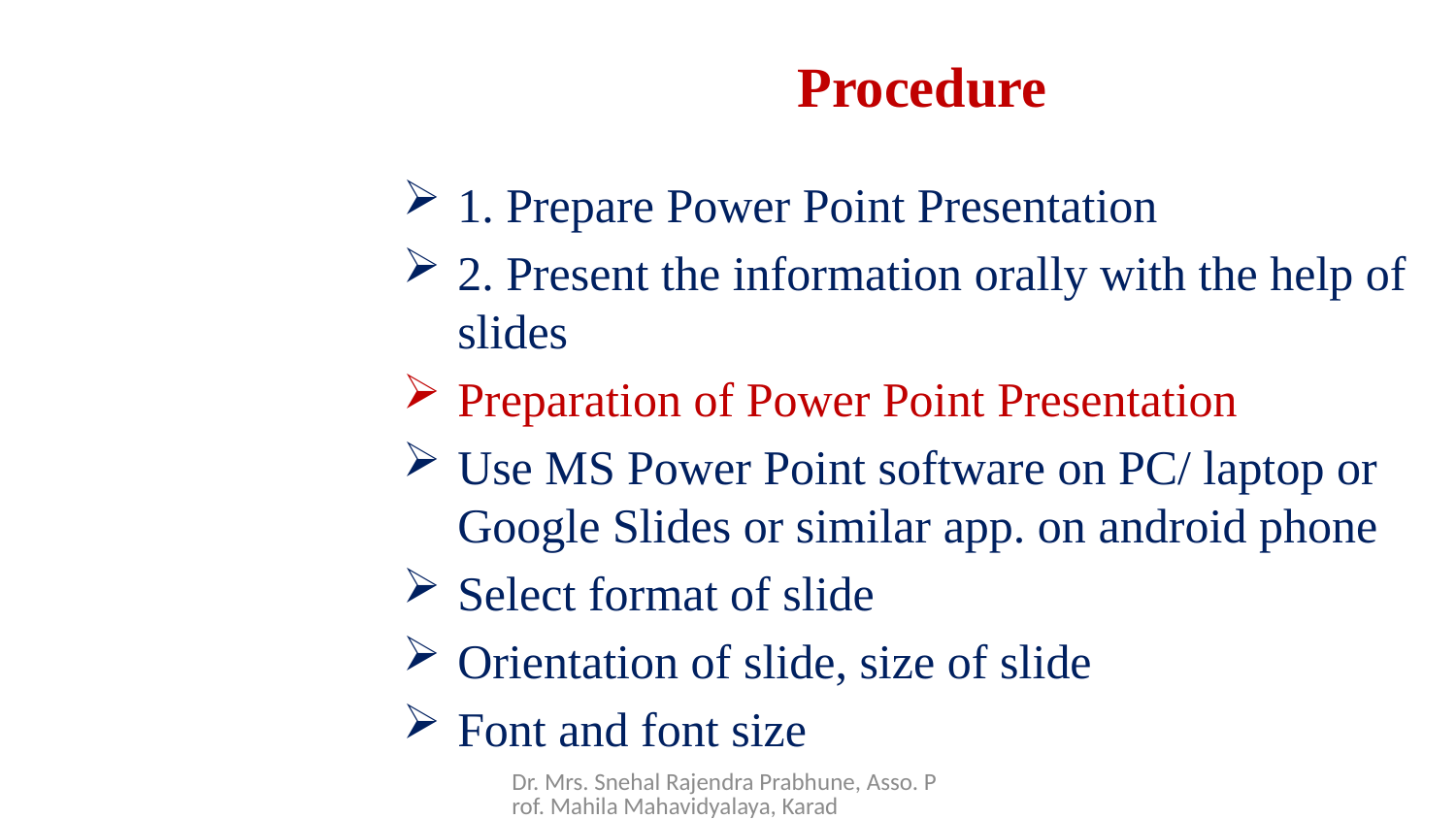

# Procedure
1. Prepare Power Point Presentation
2. Present the information orally with the help of slides
Preparation of Power Point Presentation
Use MS Power Point software on PC/ laptop or Google Slides or similar app. on android phone
Select format of slide
Orientation of slide, size of slide
Font and font size
Dr. Mrs. Snehal Rajendra Prabhune, Asso. Prof. Mahila Mahavidyalaya, Karad